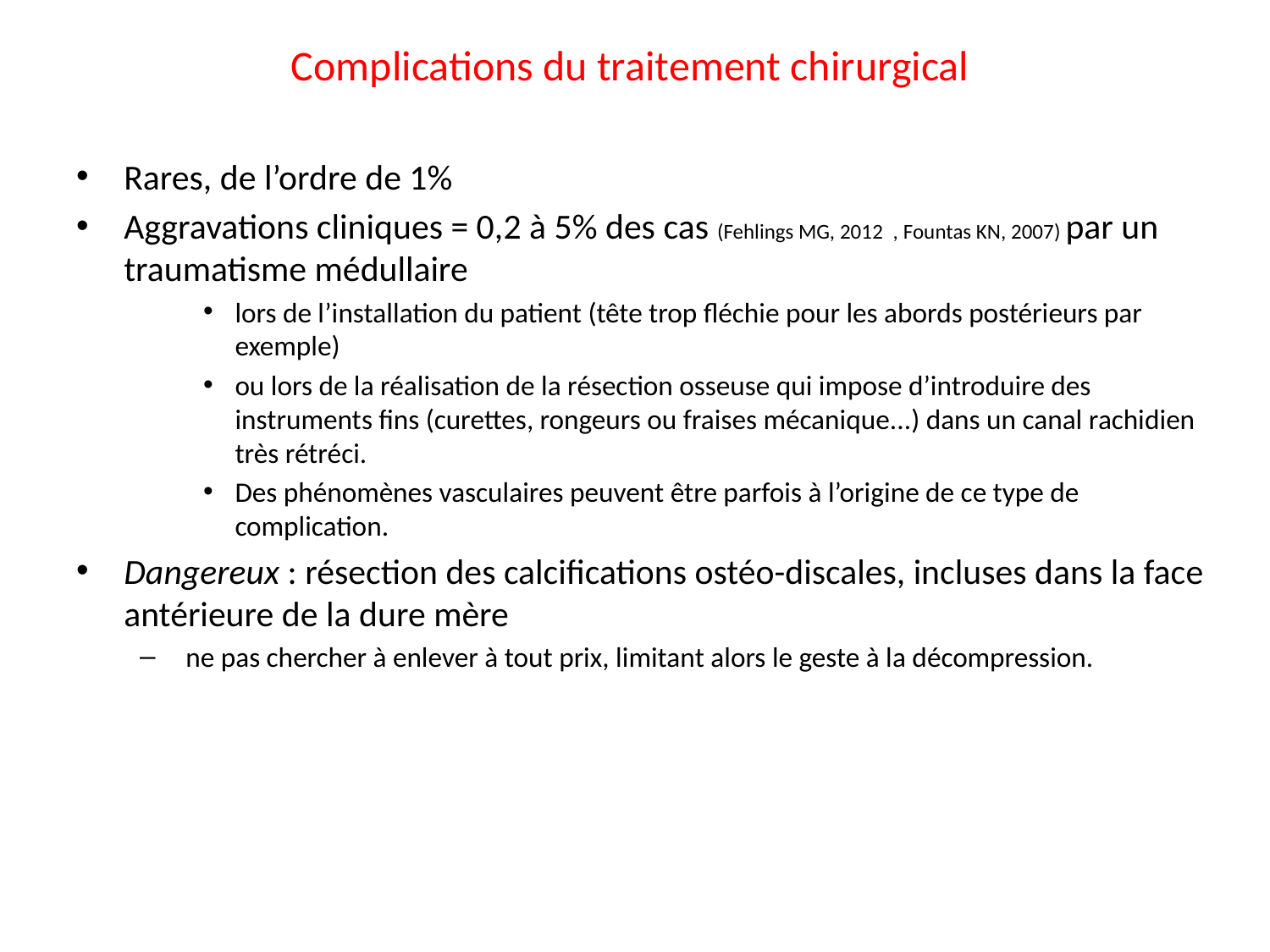

# Complications du traitement chirurgical
Rares, de l’ordre de 1%
Aggravations cliniques = 0,2 à 5% des cas (Fehlings MG, 2012  , Fountas KN, 2007) par un traumatisme médullaire
lors de l’installation du patient (tête trop fléchie pour les abords postérieurs par exemple)
ou lors de la réalisation de la résection osseuse qui impose d’introduire des instruments fins (curettes, rongeurs ou fraises mécanique...) dans un canal rachidien très rétréci.
Des phénomènes vasculaires peuvent être parfois à l’origine de ce type de complication.
Dangereux : résection des calcifications ostéo-discales, incluses dans la face antérieure de la dure mère
 ne pas chercher à enlever à tout prix, limitant alors le geste à la décompression.